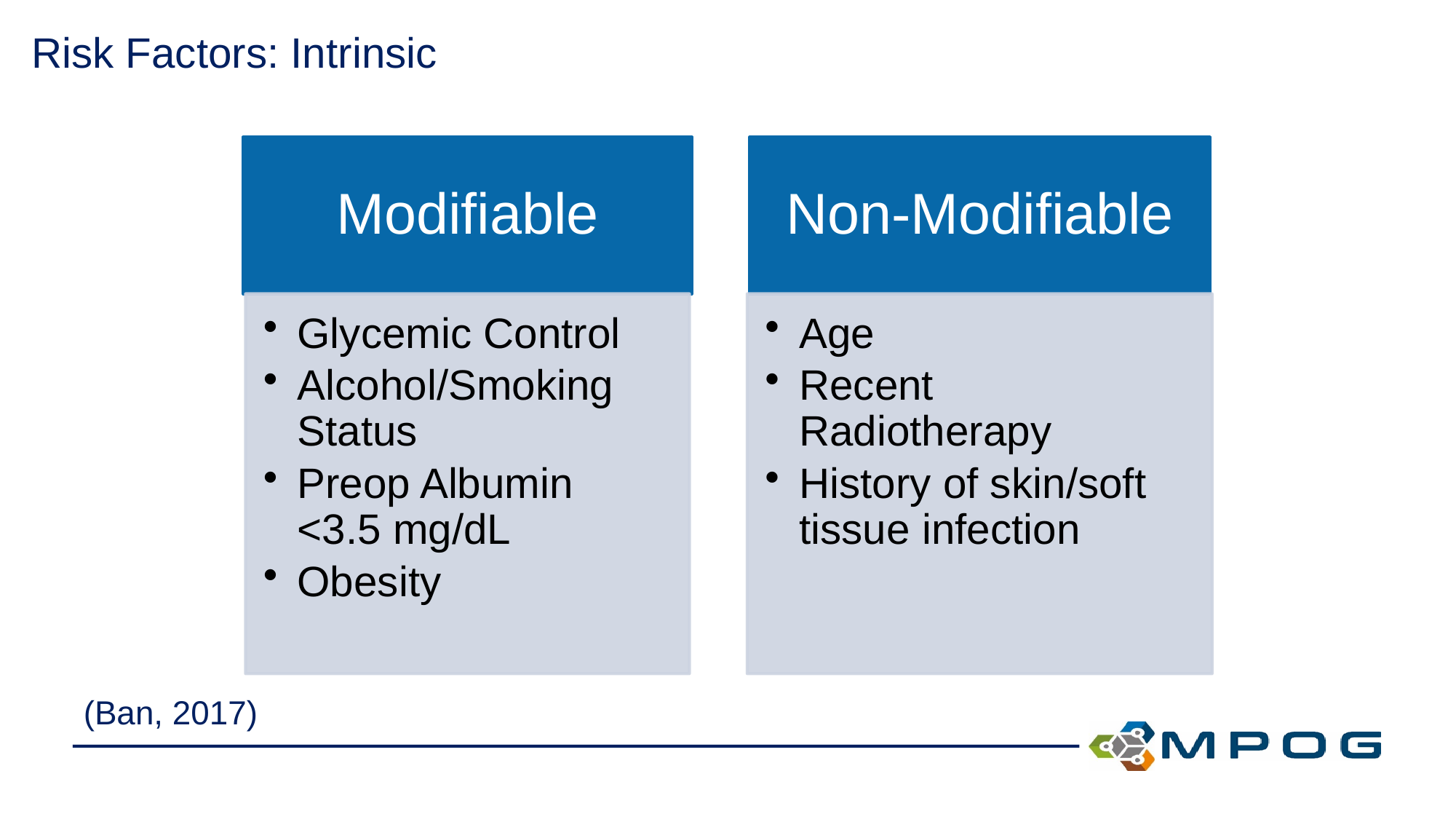

# Risk Factors: Intrinsic
Modifiable
Glycemic Control
Alcohol/Smoking Status
Preop Albumin <3.5 mg/dL
Obesity
Non-Modifiable
Age
Recent Radiotherapy
History of skin/soft tissue infection

(Ban, 2017)